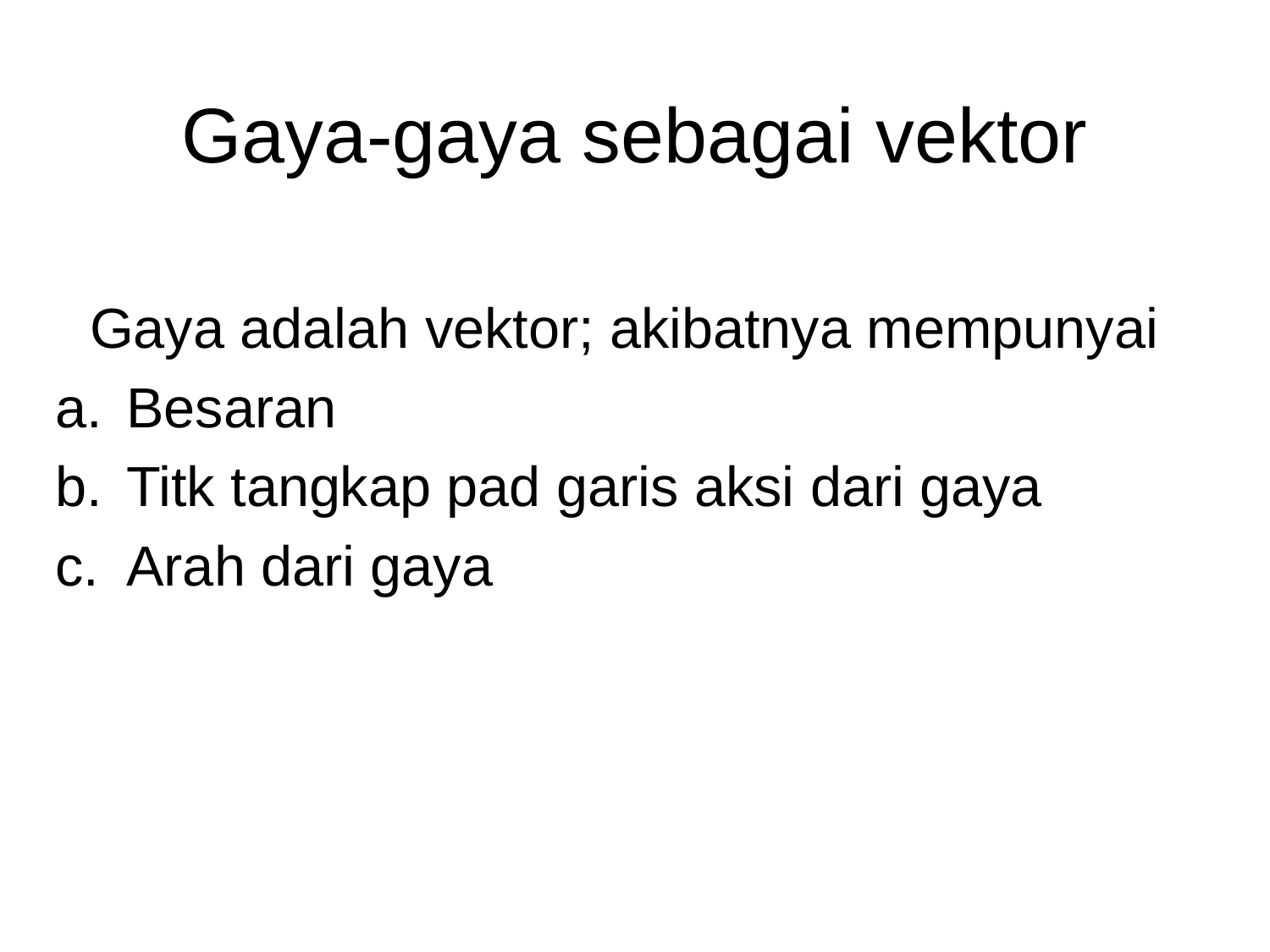

# Gaya-gaya sebagai vektor
Gaya adalah vektor; akibatnya mempunyai
Besaran
Titk tangkap pad garis aksi dari gaya
Arah dari gaya